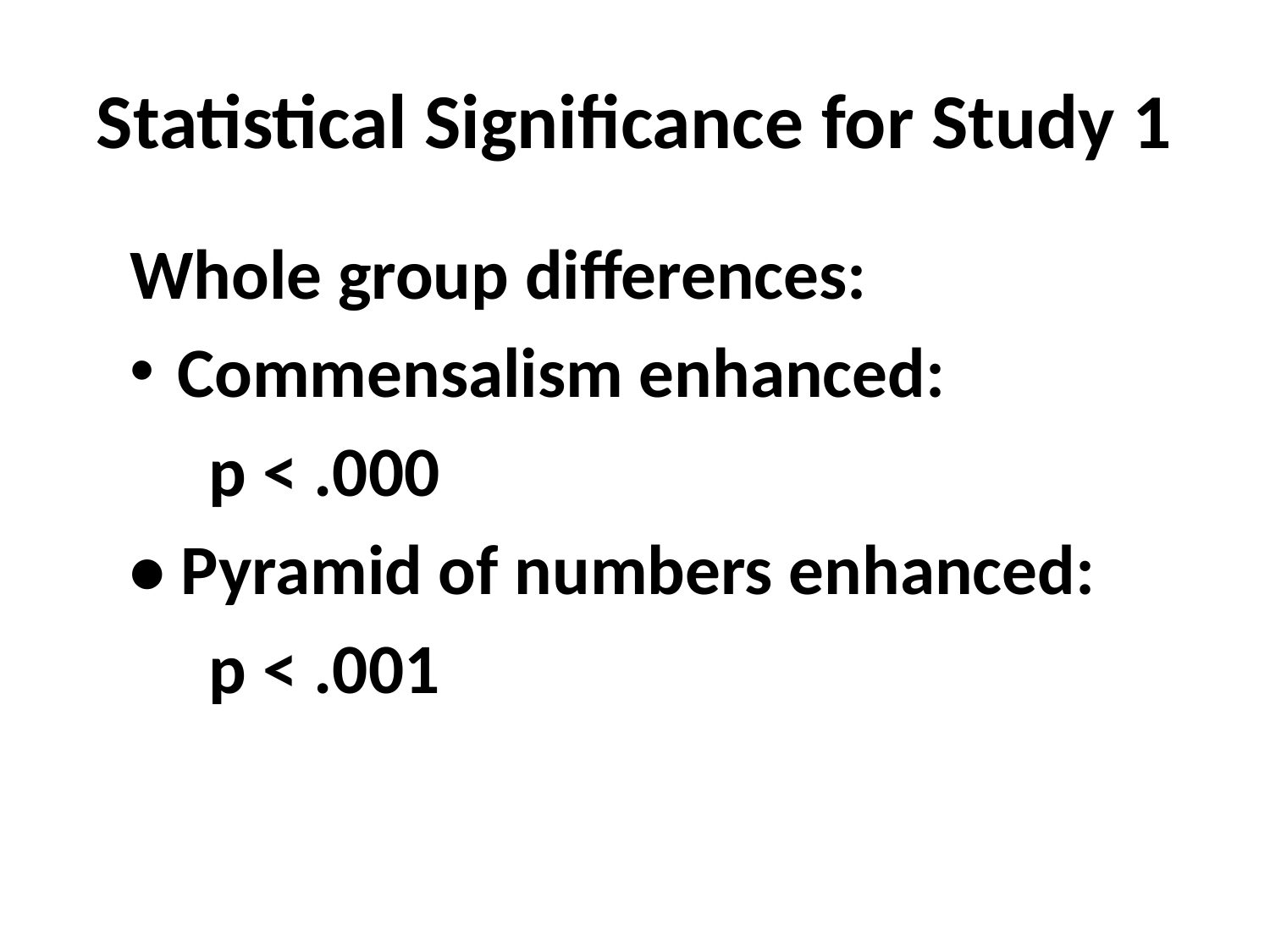

# Statistical Significance for Study 1
Whole group differences:
Commensalism enhanced:
     p < .000
• Pyramid of numbers enhanced:
     p < .001